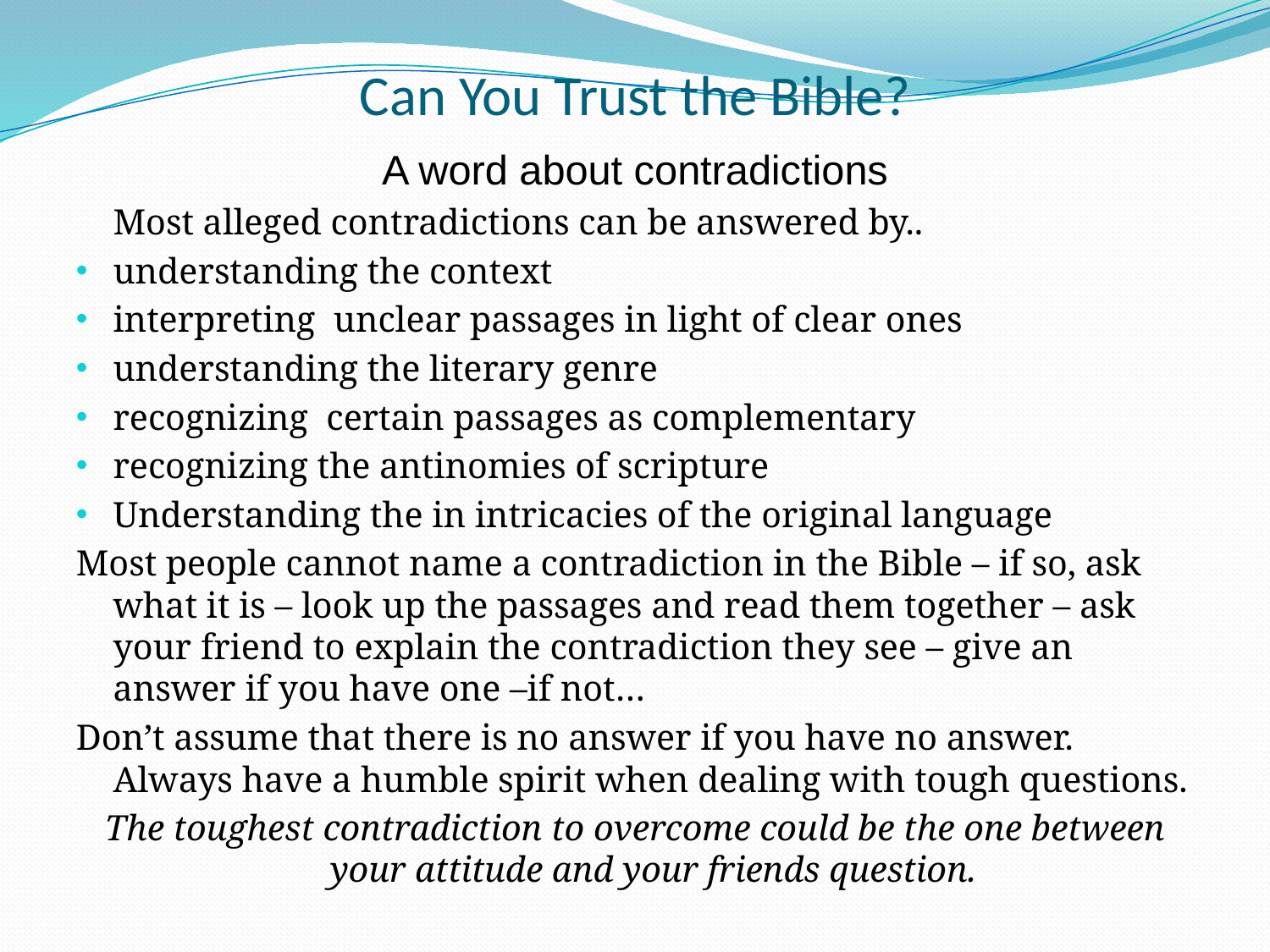

# Can You Trust the Bible?
A word about contradictions
	Most alleged contradictions can be answered by..
understanding the context
interpreting  unclear passages in light of clear ones
understanding the literary genre
recognizing  certain passages as complementary
recognizing the antinomies of scripture
Understanding the in intricacies of the original language
Most people cannot name a contradiction in the Bible – if so, ask what it is – look up the passages and read them together – ask your friend to explain the contradiction they see – give an answer if you have one –if not…
Don’t assume that there is no answer if you have no answer.  Always have a humble spirit when dealing with tough questions.
The toughest contradiction to overcome could be the one between your attitude and your friends question.